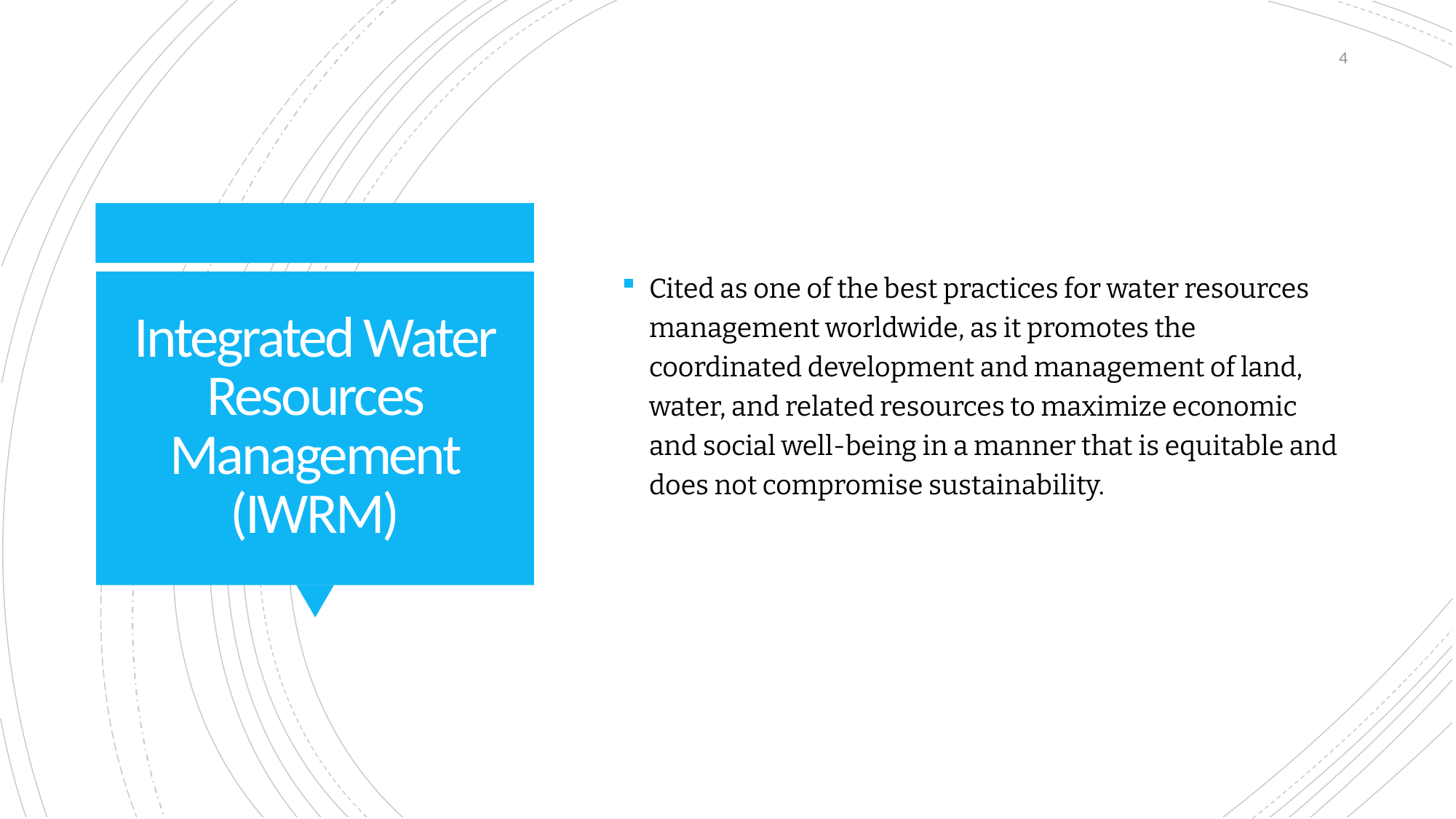

4
Cited as one of the best practices for water resources management worldwide, as it promotes the coordinated development and management of land, water, and related resources to maximize economic and social well-being in a manner that is equitable and does not compromise sustainability.

# Integrated Water Resources Management (IWRM)